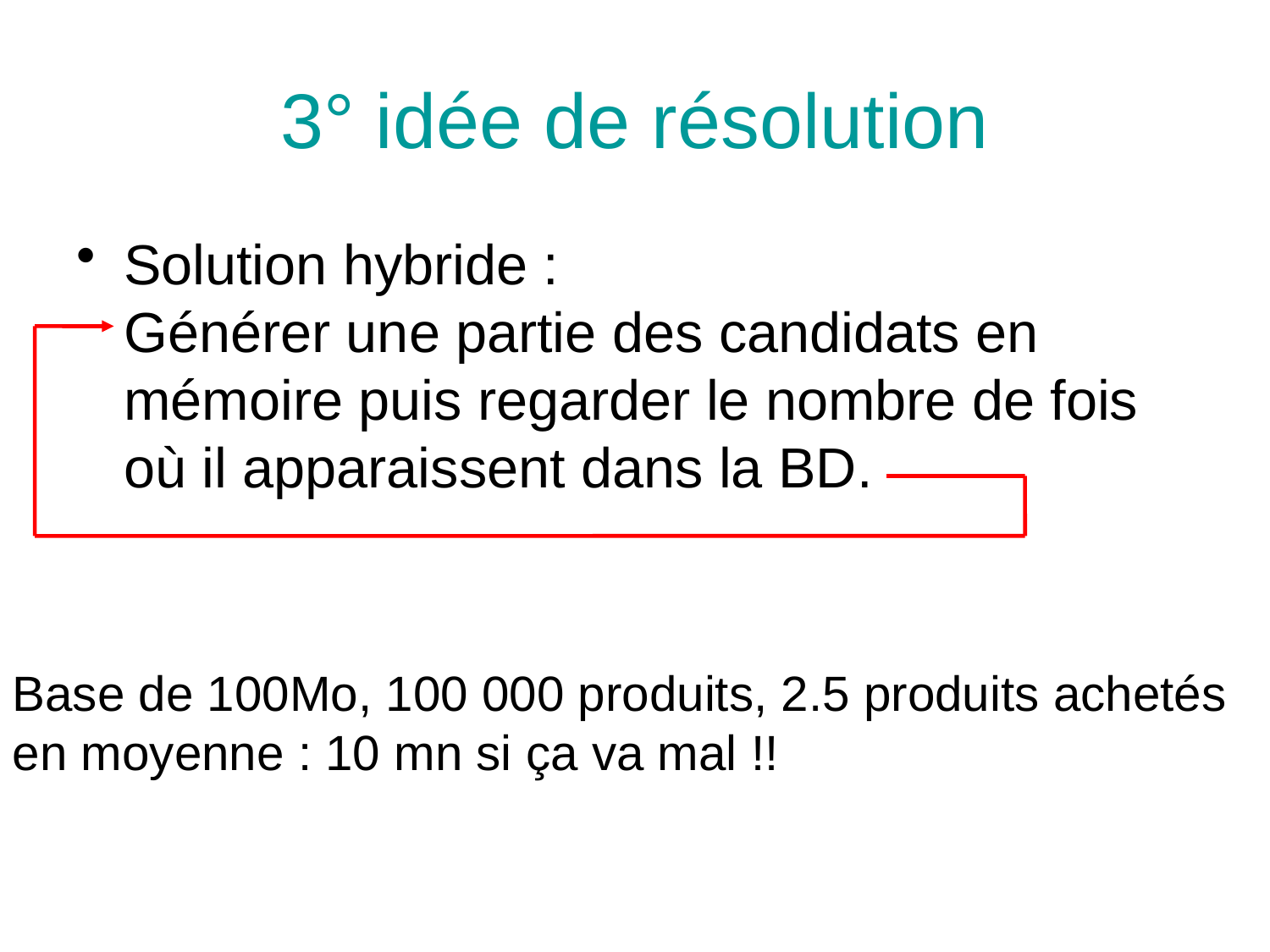

# 3° idée de résolution
Solution hybride :
Générer une partie des candidats en mémoire puis regarder le nombre de fois où il apparaissent dans la BD.

Base de 100Mo, 100 000 produits, 2.5 produits achetés en moyenne : 10 mn si ça va mal !!